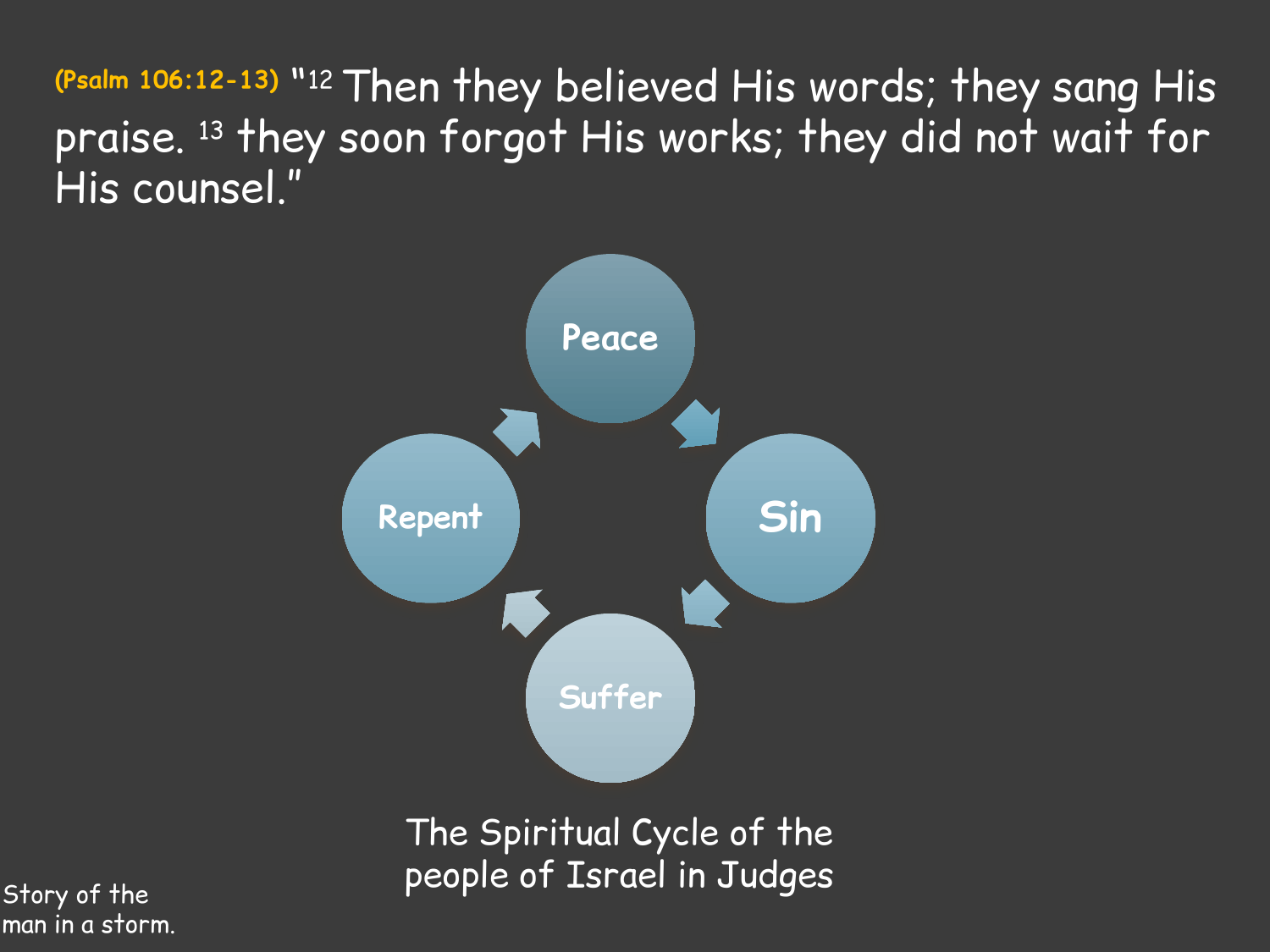

(Psalm 106:12-13) “12 Then they believed His words; they sang His praise. 13 they soon forgot His works; they did not wait for His counsel.”
Peace

Sin

Suffer

Repent

The Spiritual Cycle of the people of Israel in Judges
Story of the man in a storm.